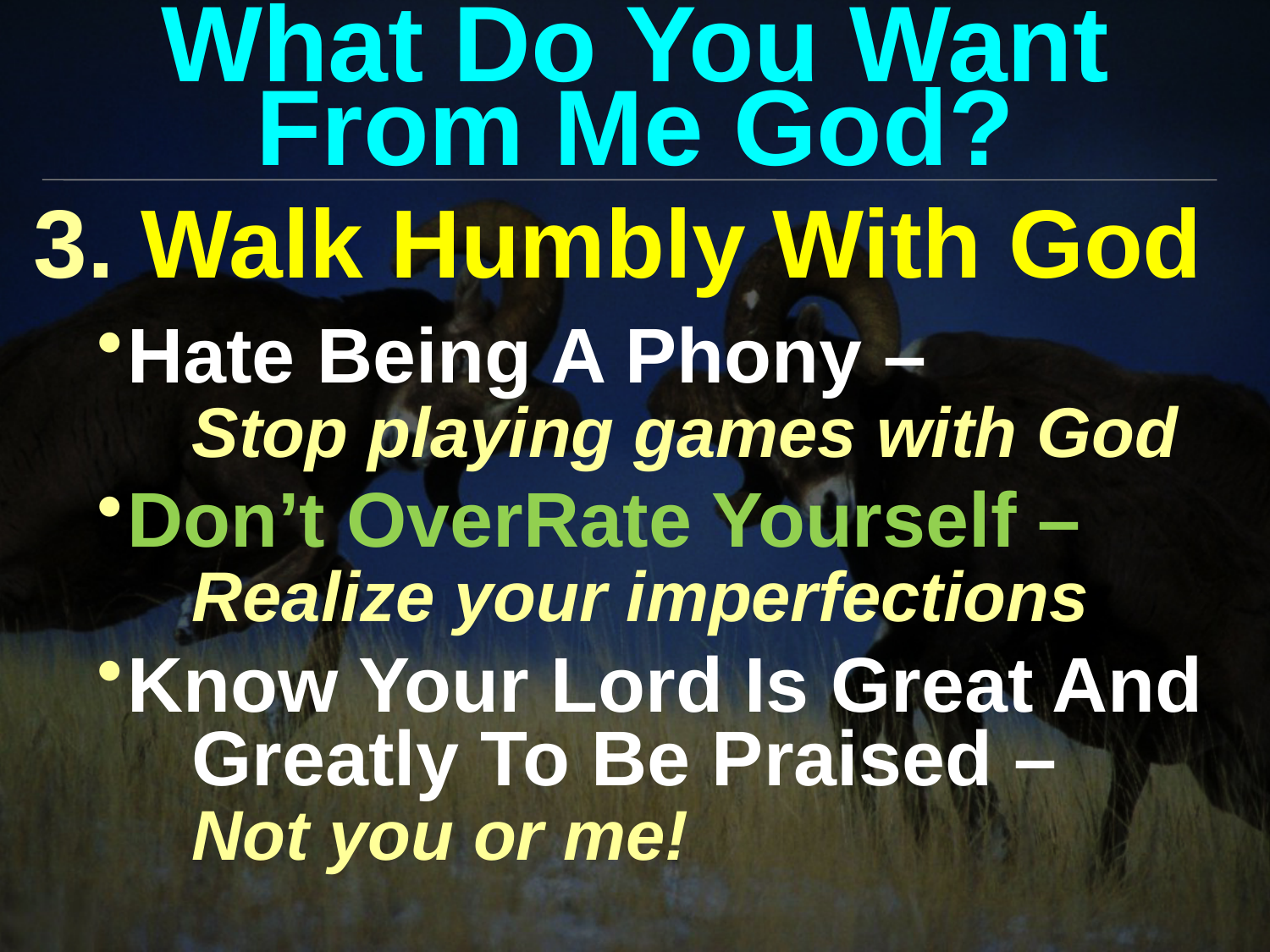

What Do You Want
From Me God?

3. Walk Humbly With God
Hate Being A Phony –
   Stop playing games with God
Don’t OverRate Yourself –
   Realize your imperfections
Know Your Lord Is Great And
   Greatly To Be Praised –
   Not you or me!